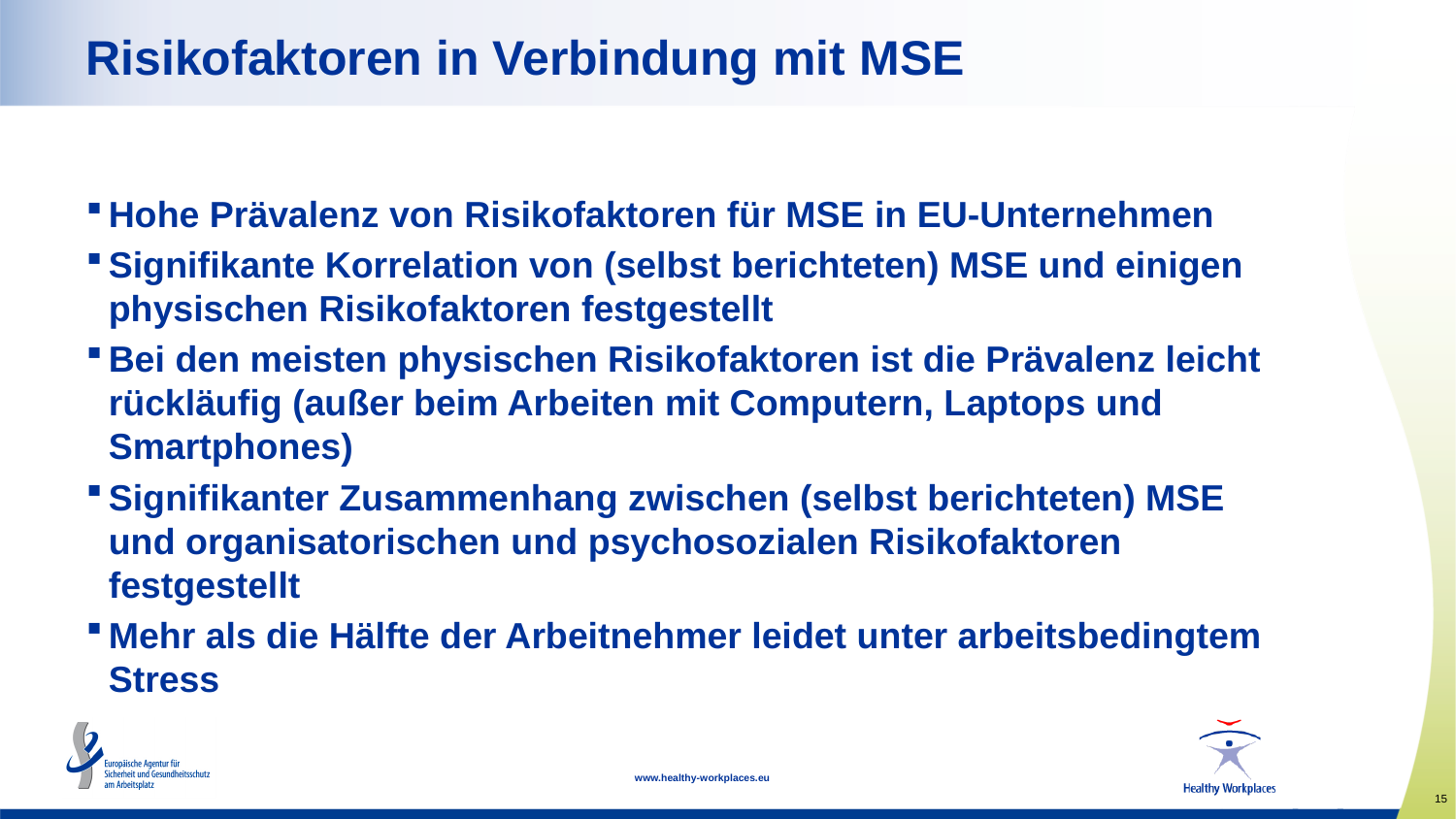

Risikofaktoren in Verbindung mit MSE
Hohe Prävalenz von Risikofaktoren für MSE in EU-Unternehmen
Signifikante Korrelation von (selbst berichteten) MSE und einigen physischen Risikofaktoren festgestellt
Bei den meisten physischen Risikofaktoren ist die Prävalenz leicht rückläufig (außer beim Arbeiten mit Computern, Laptops und Smartphones)
Signifikanter Zusammenhang zwischen (selbst berichteten) MSE und organisatorischen und psychosozialen Risikofaktoren festgestellt
Mehr als die Hälfte der Arbeitnehmer leidet unter arbeitsbedingtem Stress